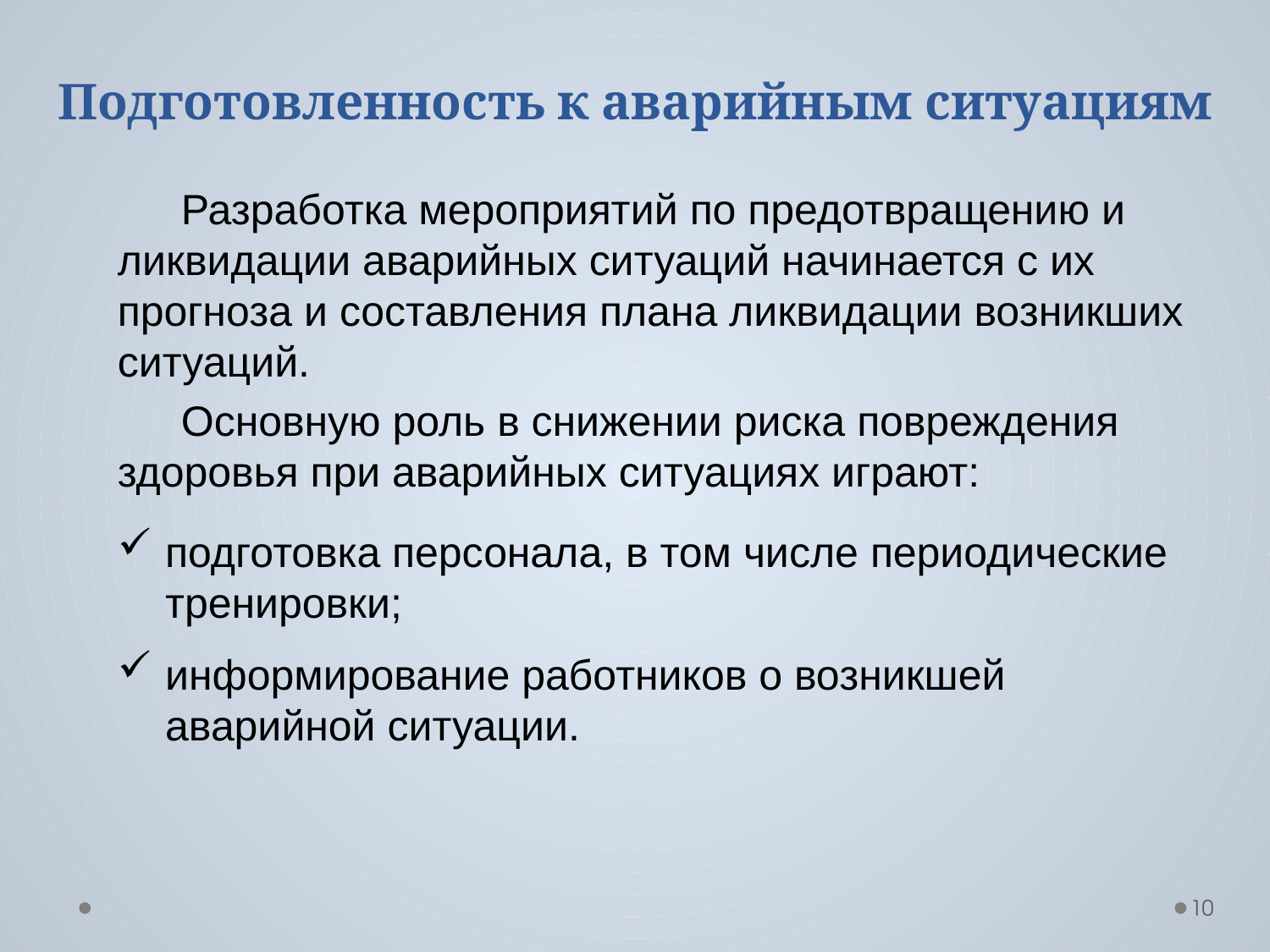

# Подготовленность к аварийным ситуациям
Разработка мероприятий по предотвращению и ликвидации аварийных ситуаций начинается с их прогноза и составления плана ликвидации возникших ситуаций.
Основную роль в снижении риска повреждения здоровья при аварийных ситуациях играют:

подготовка персонала, в том числе периодические тренировки;
информирование работников о возникшей аварийной ситуации.
10